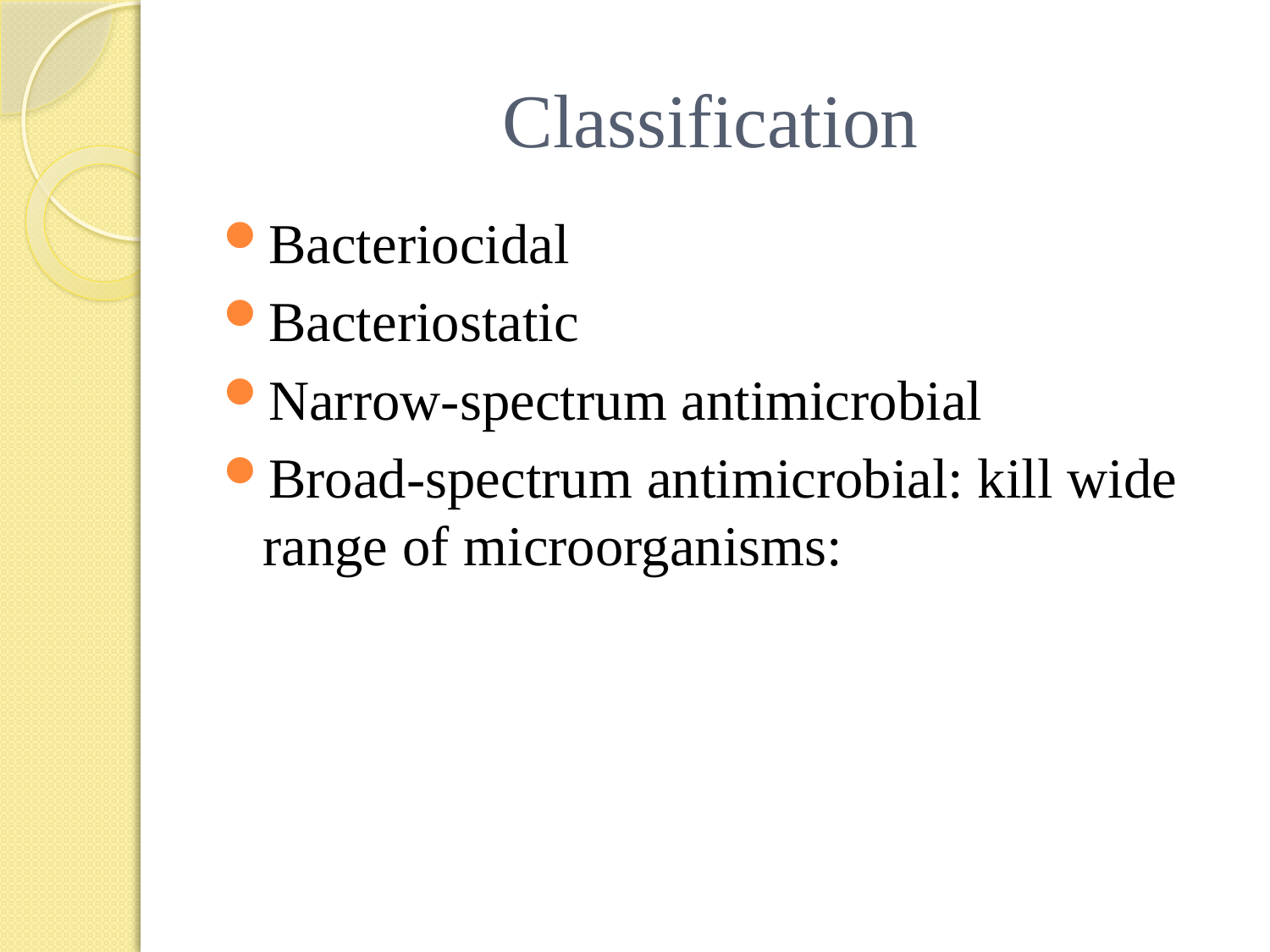

# Classification
Bacteriocidal
Bacteriostatic
Narrow-spectrum antimicrobial
Broad-spectrum antimicrobial: kill wide range of microorganisms: